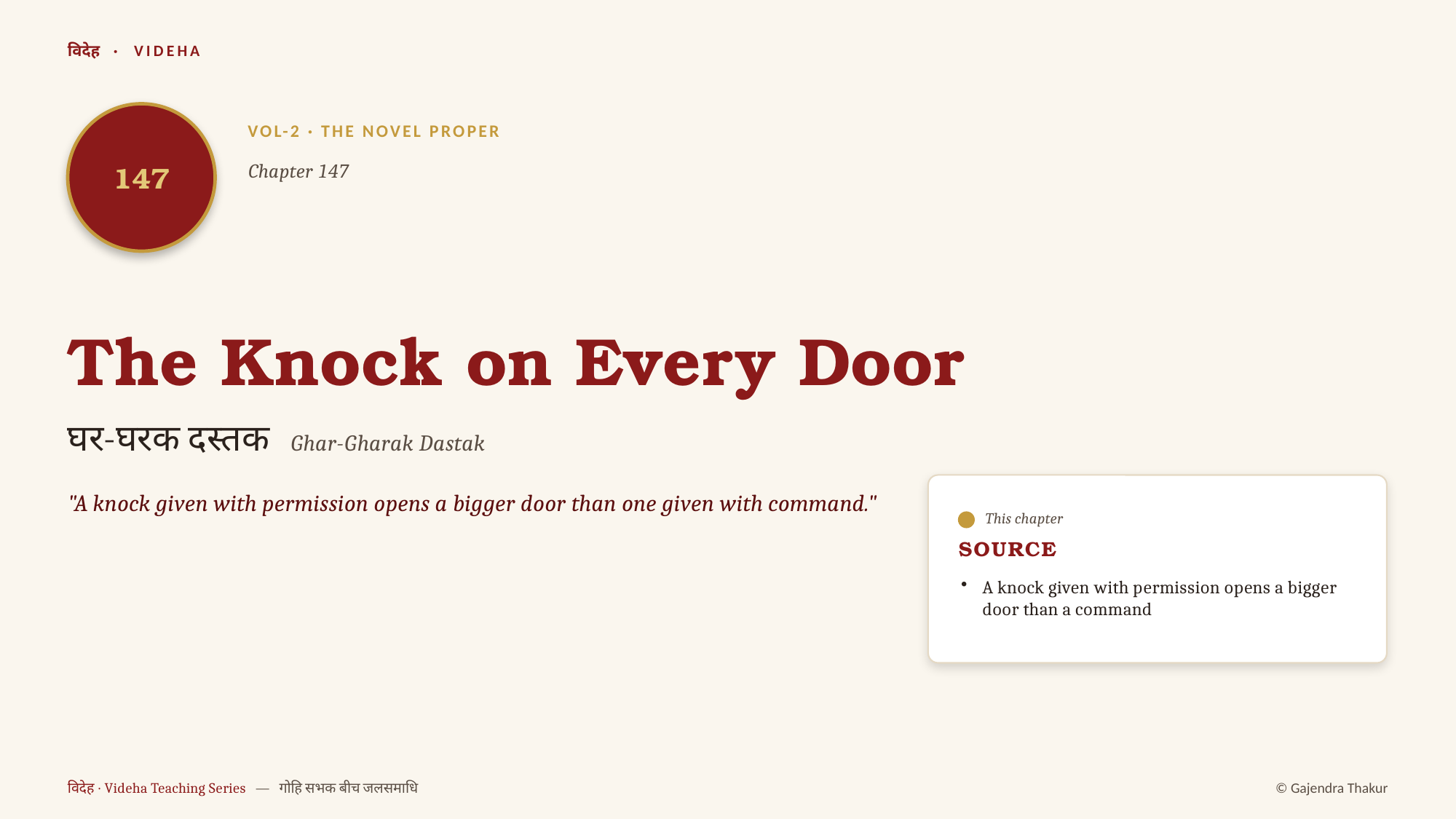

विदेह  ·  VIDEHA

147
VOL-2 · THE NOVEL PROPER
Chapter 147
The Knock on Every Door
घर-घरक दस्तक    Ghar-Gharak Dastak

"A knock given with permission opens a bigger door than one given with command."
This chapter

SOURCE
A knock given with permission opens a bigger door than a command
विदेह · Videha Teaching Series   —   गोहि सभक बीच जलसमाधि
© Gajendra Thakur